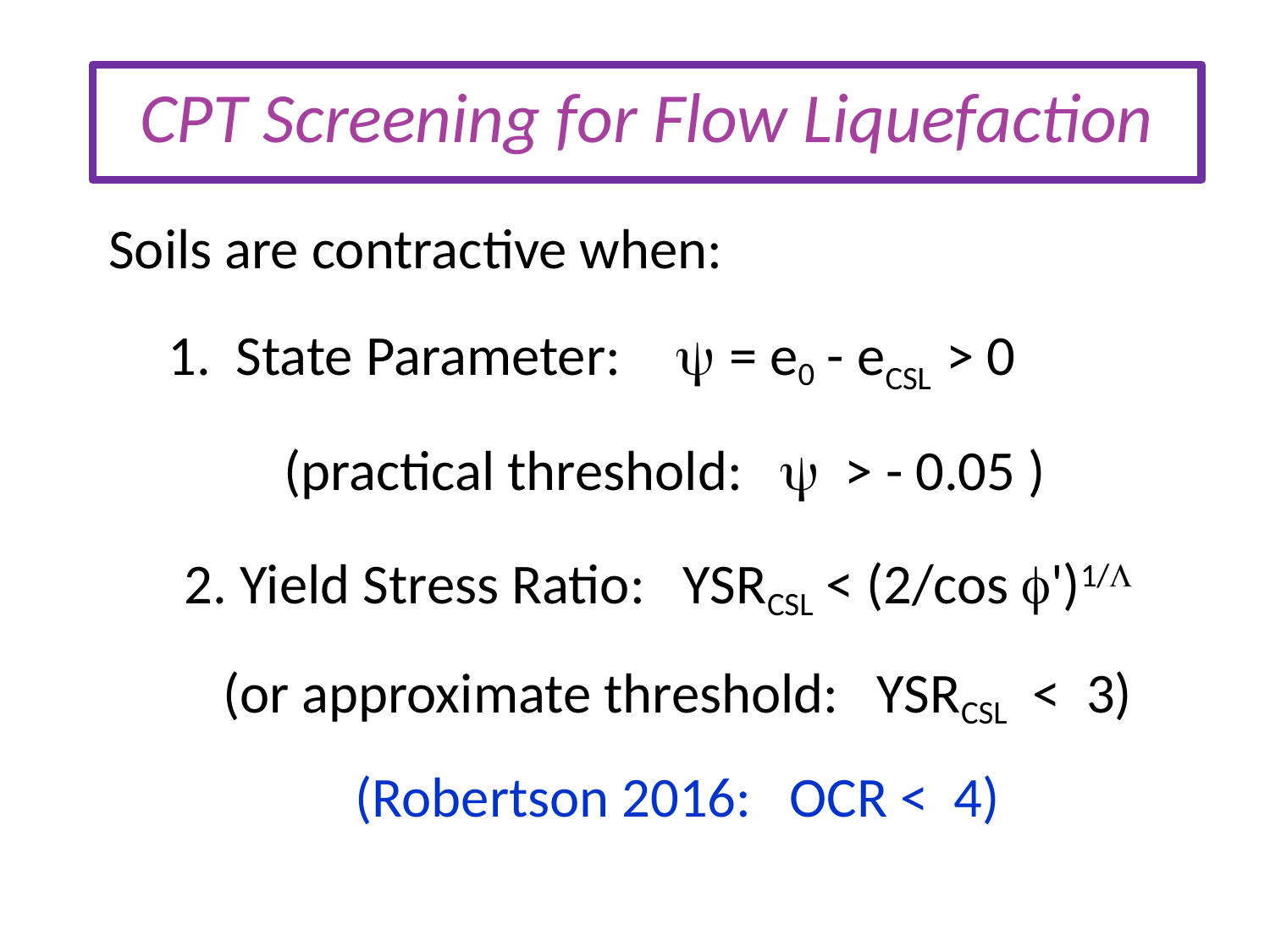

CPT Screening for Flow Liquefaction
Soils are contractive when:
1.  State Parameter:  ψ = e0 - eCSL  > 0
 (practical threshold:   ψ  > - 0.05 )
2. Yield Stress Ratio:   YSRCSL < (2/cos φ')1/Λ
  (or approximate threshold:   YSRCSL  <  3)
  (Robertson 2016:   OCR <  4)